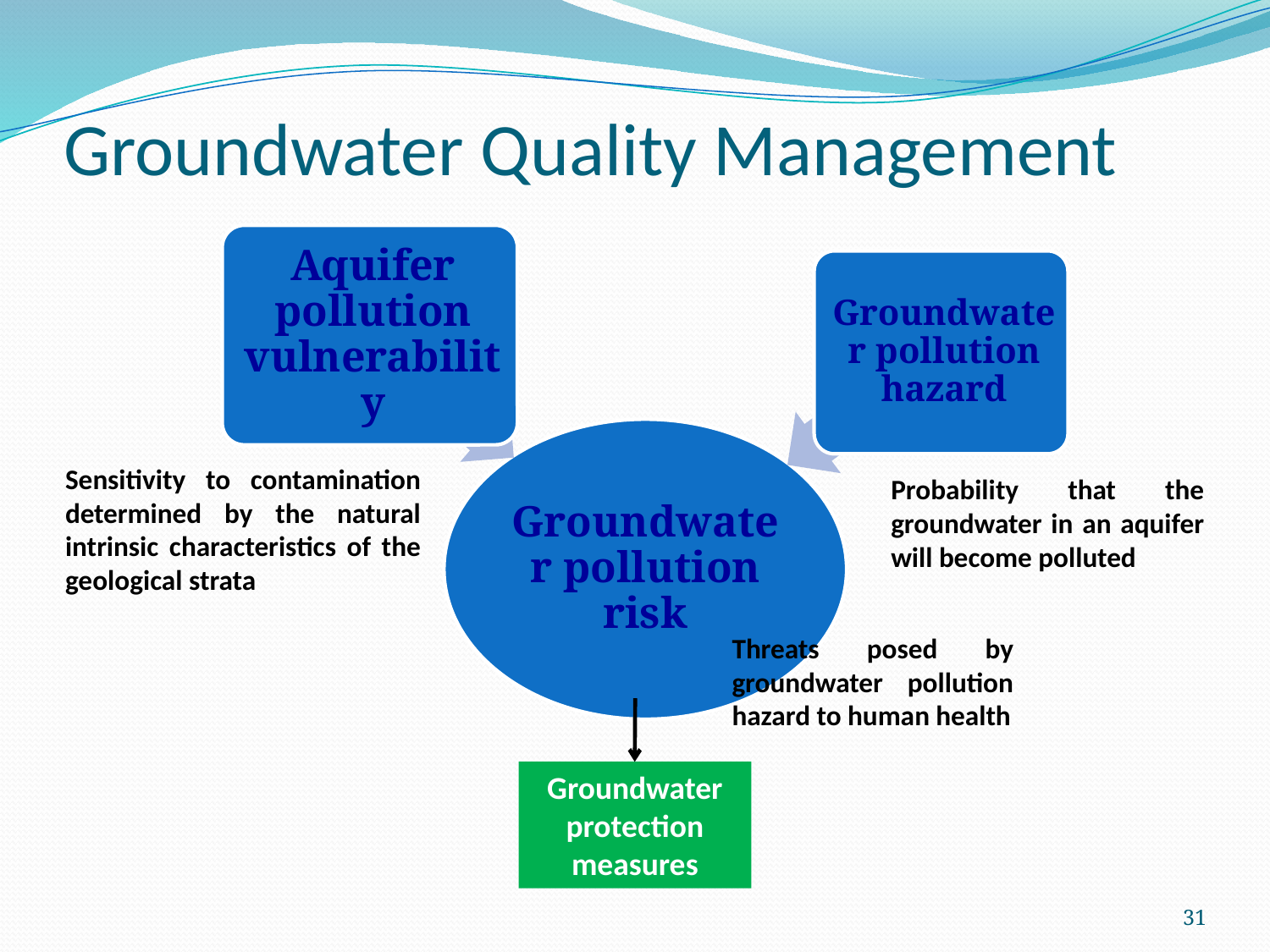

# Groundwater Quality Management
Groundwater pollution risk
Aquifer pollution vulnerability
Groundwater pollution hazard
Sensitivity to contamination determined by the natural intrinsic characteristics of the geological strata
Probability that the groundwater in an aquifer will become polluted
Threats posed by groundwater pollution hazard to human health
Groundwater protection
measures
31